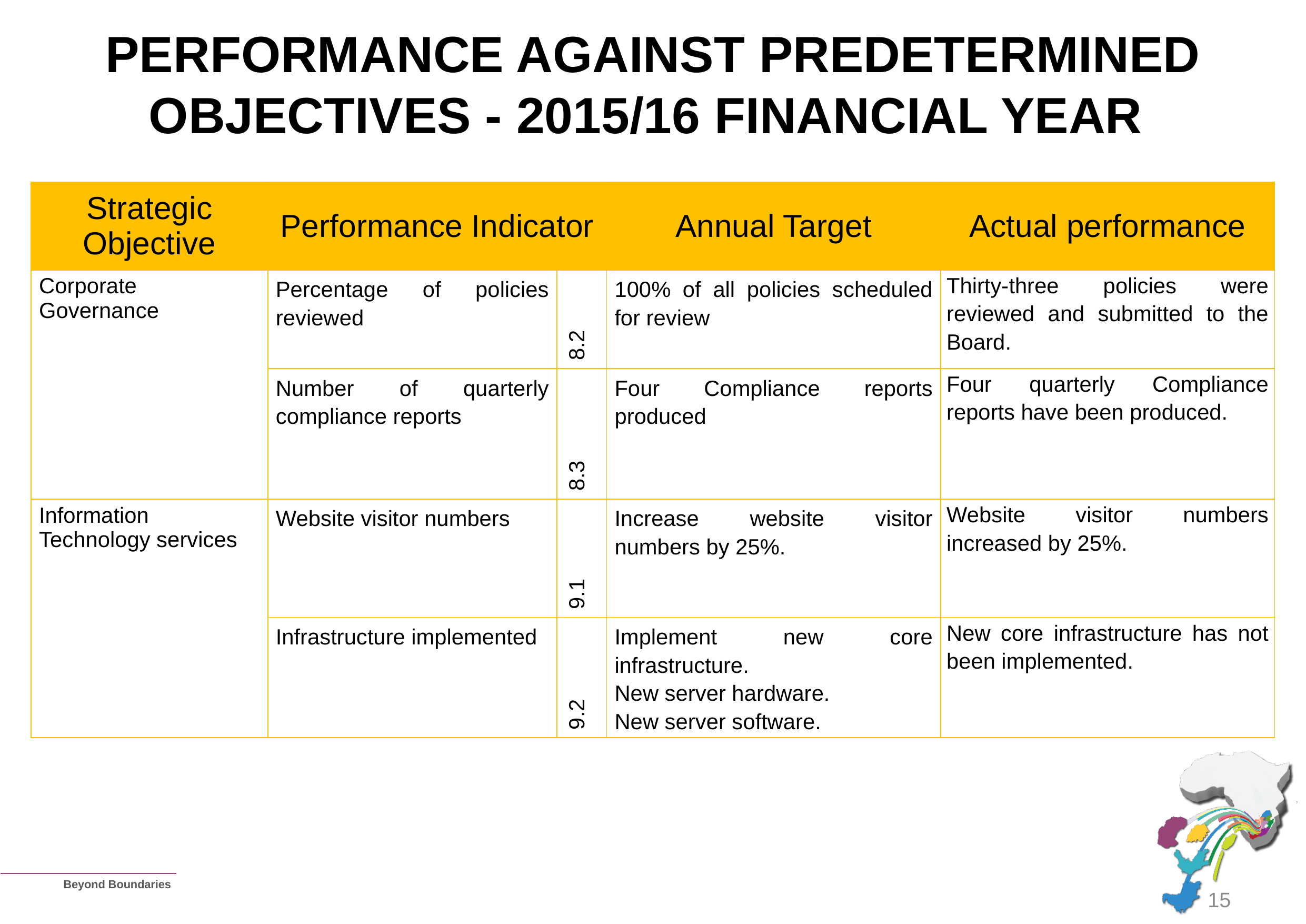

# PERFORMANCE AGAINST PREDETERMINED OBJECTIVES - 2015/16 FINANCIAL YEAR
| Strategic Objective | Performance Indicator |  | Annual Target | Actual performance |
| --- | --- | --- | --- | --- |
| Corporate Governance | Percentage of policies reviewed | 8.2 | 100% of all policies scheduled for review | Thirty-three policies were reviewed and submitted to the Board. |
|  | Number of quarterly compliance reports | 8.3 | Four Compliance reports produced | Four quarterly Compliance reports have been produced. |
| Information Technology services | Website visitor numbers | 9.1 | Increase website visitor numbers by 25%. | Website visitor numbers increased by 25%. |
|  | Infrastructure implemented | 9.2 | Implement new core infrastructure.  New server hardware.  New server software. | New core infrastructure has not been implemented. |
15